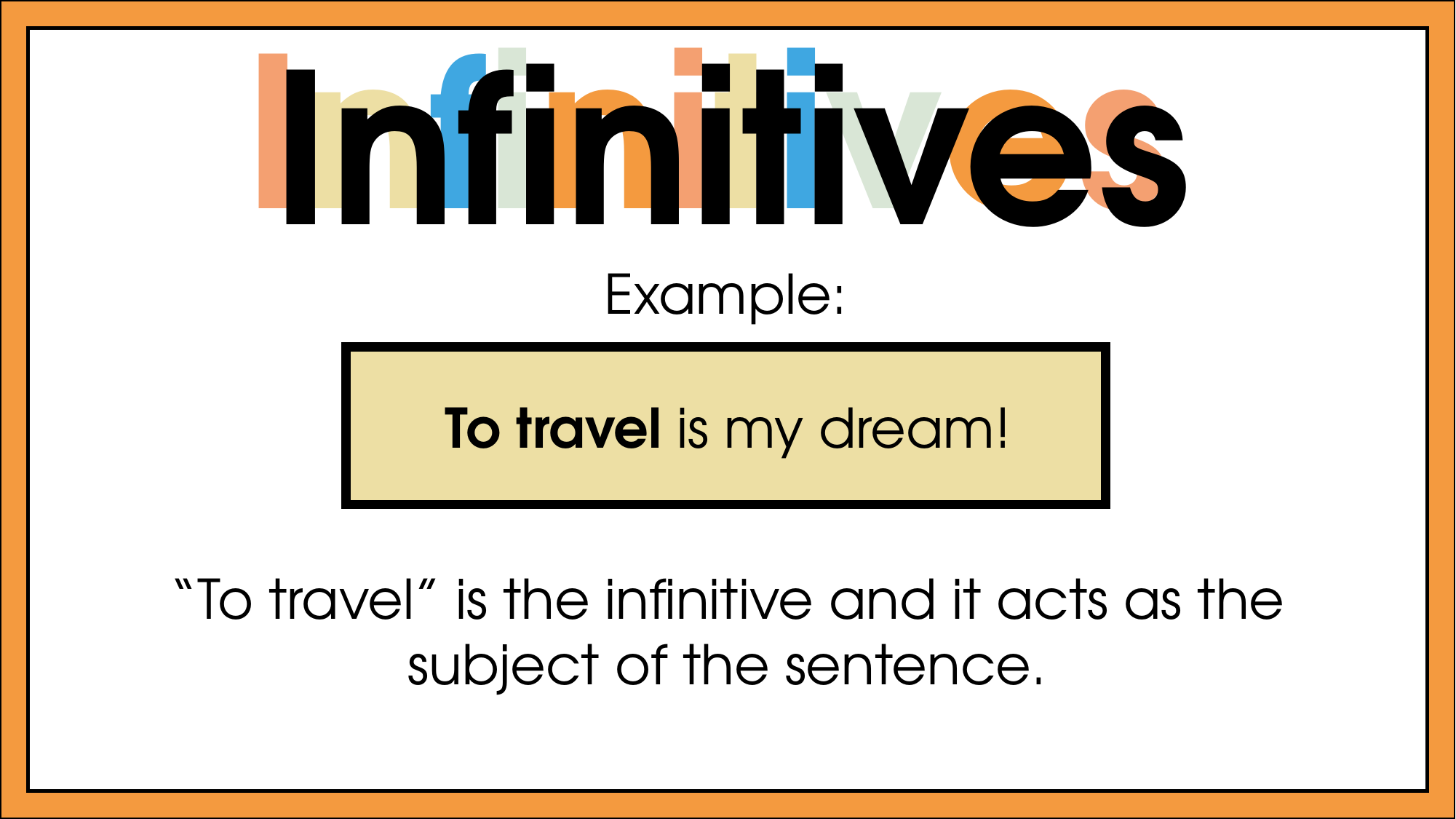

Infinitives
Infinitives
Example:

To travel is my dream!
“To travel” is the infinitive and it acts as the subject of the sentence.